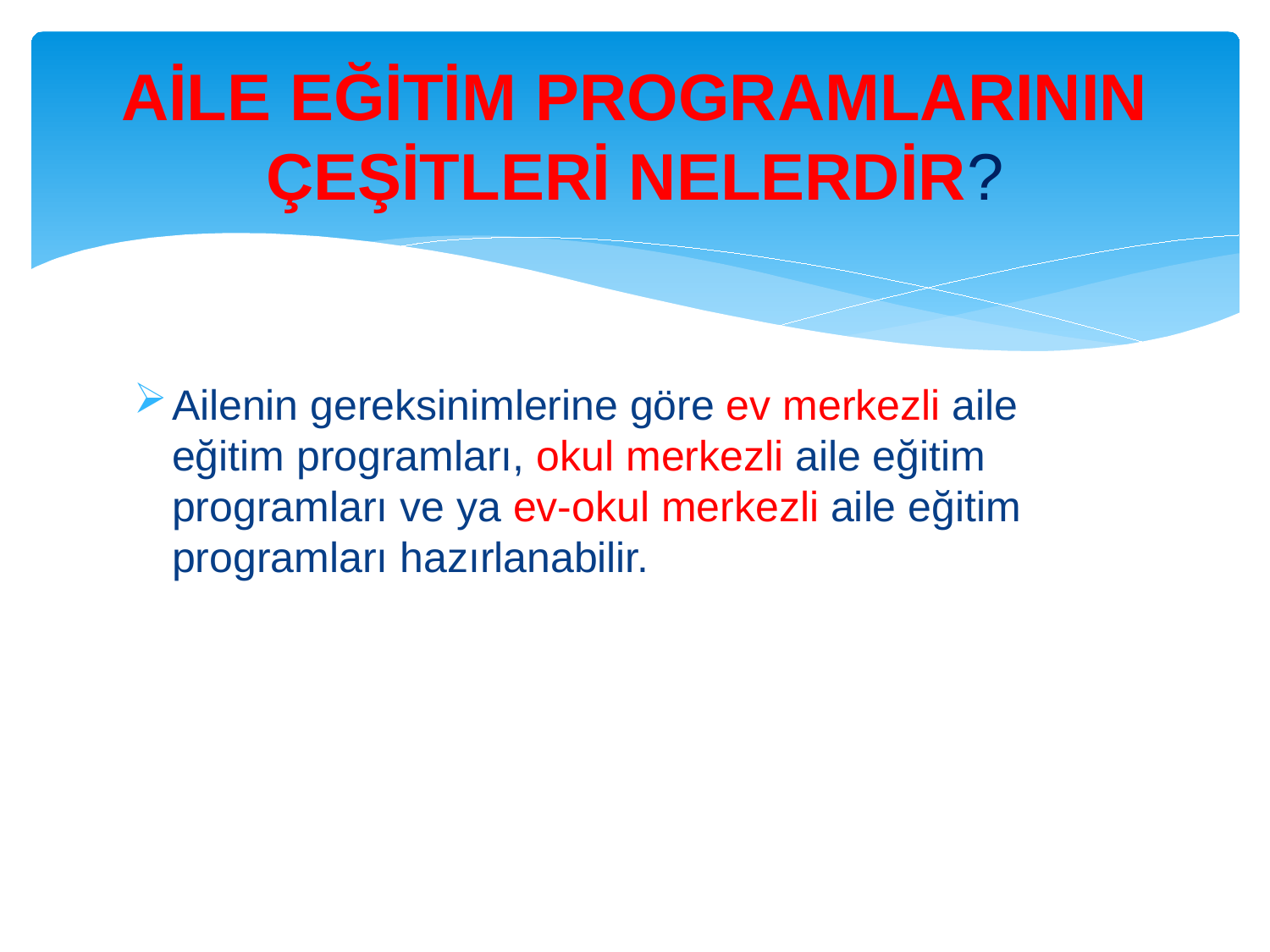

# AİLE EĞİTİM PROGRAMLARININ ÇEŞİTLERİ NELERDİR?
Ailenin gereksinimlerine göre ev merkezli aile eğitim programları, okul merkezli aile eğitim programları ve ya ev-okul merkezli aile eğitim programları hazırlanabilir.